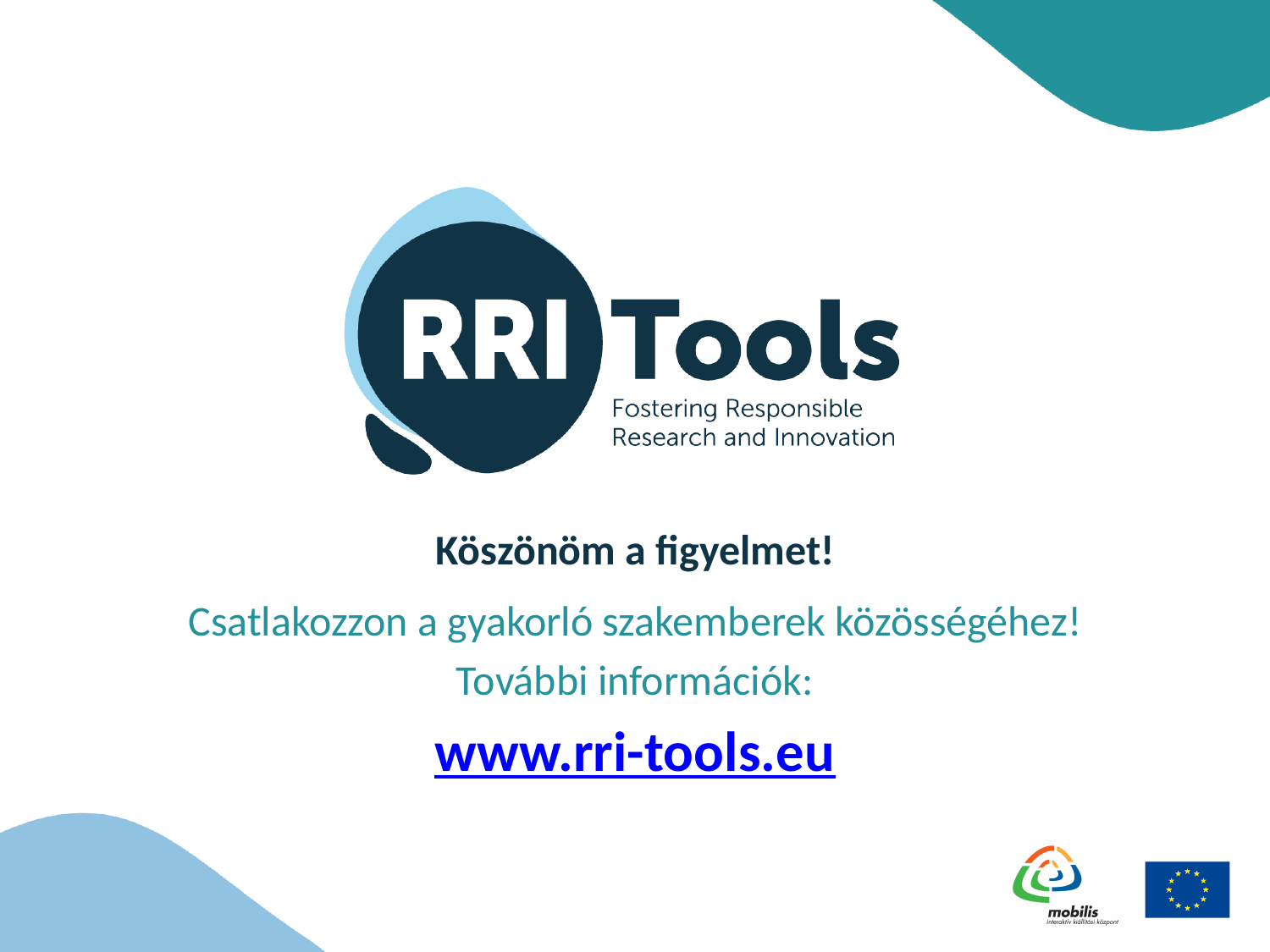

# Köszönöm a figyelmet!
Csatlakozzon a gyakorló szakemberek közösségéhez!
További információk:
www.rri-tools.eu